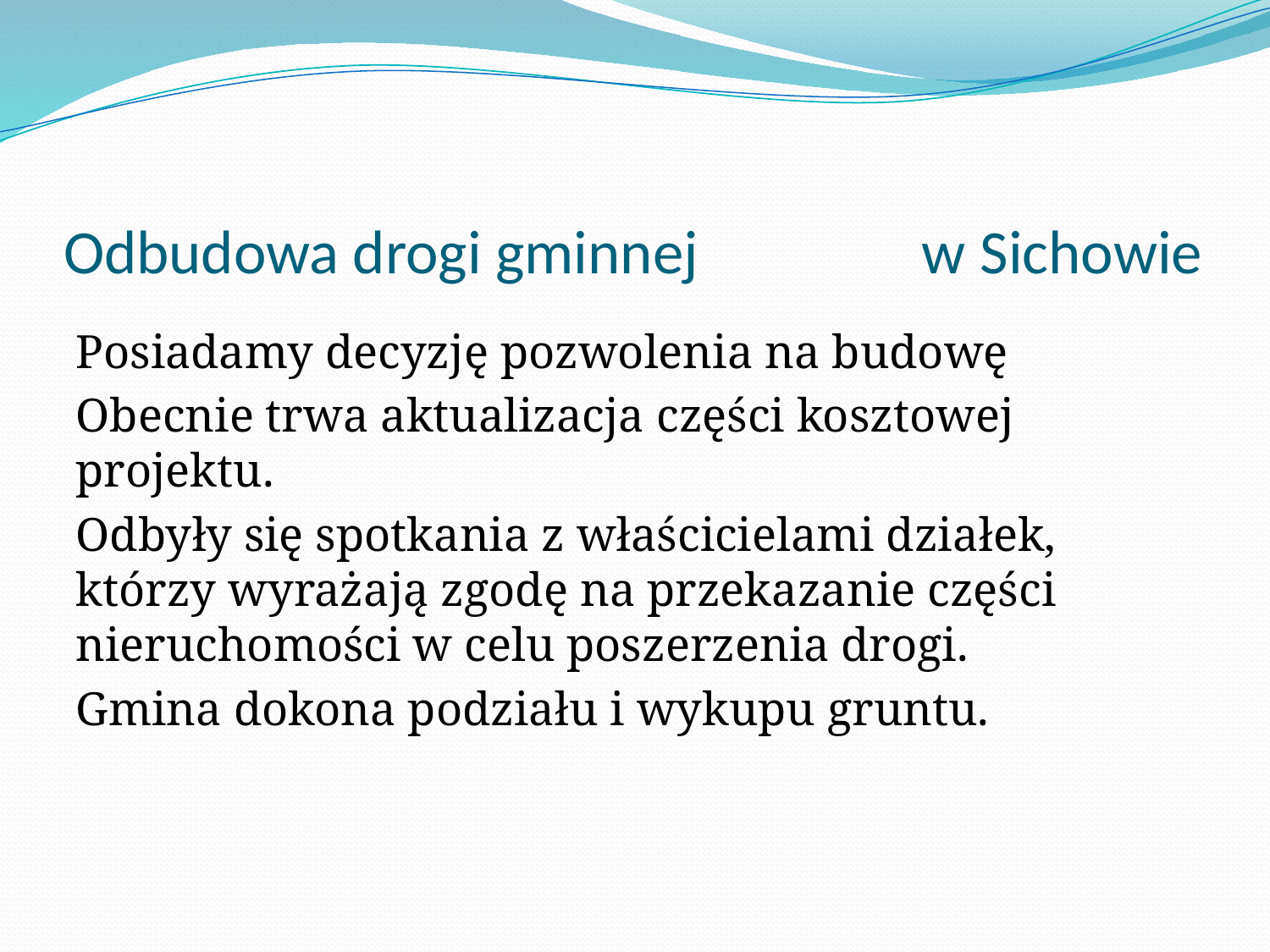

# Odbudowa drogi gminnej                w Sichowie
Posiadamy decyzję pozwolenia na budowę
Obecnie trwa aktualizacja części kosztowej projektu.
Odbyły się spotkania z właścicielami działek, którzy wyrażają zgodę na przekazanie części nieruchomości w celu poszerzenia drogi.
Gmina dokona podziału i wykupu gruntu.